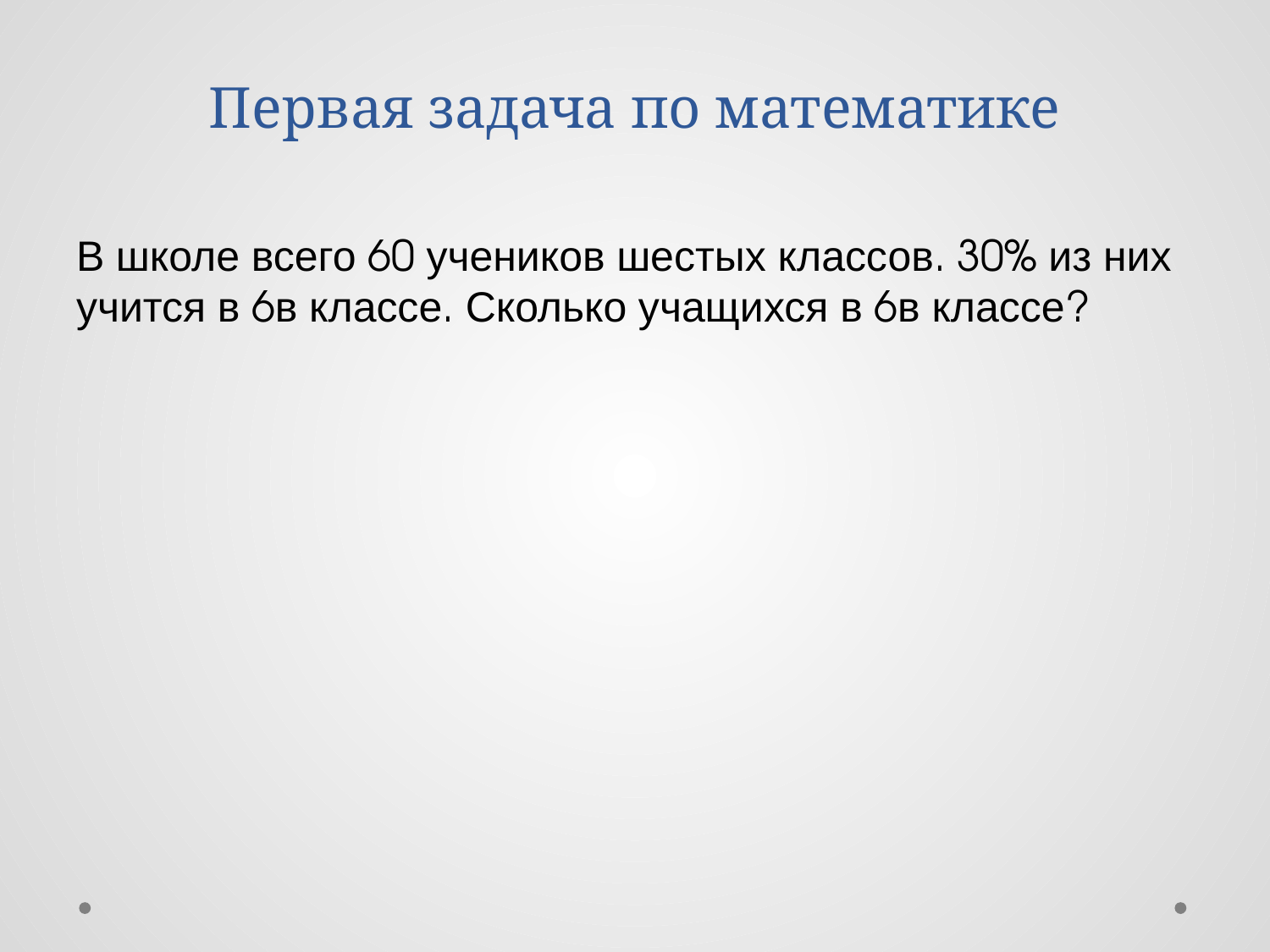

# Первая задача по математике
В школе всего 60 учеников шестых классов. 30% из них учится в 6в классе. Сколько учащихся в 6в классе?